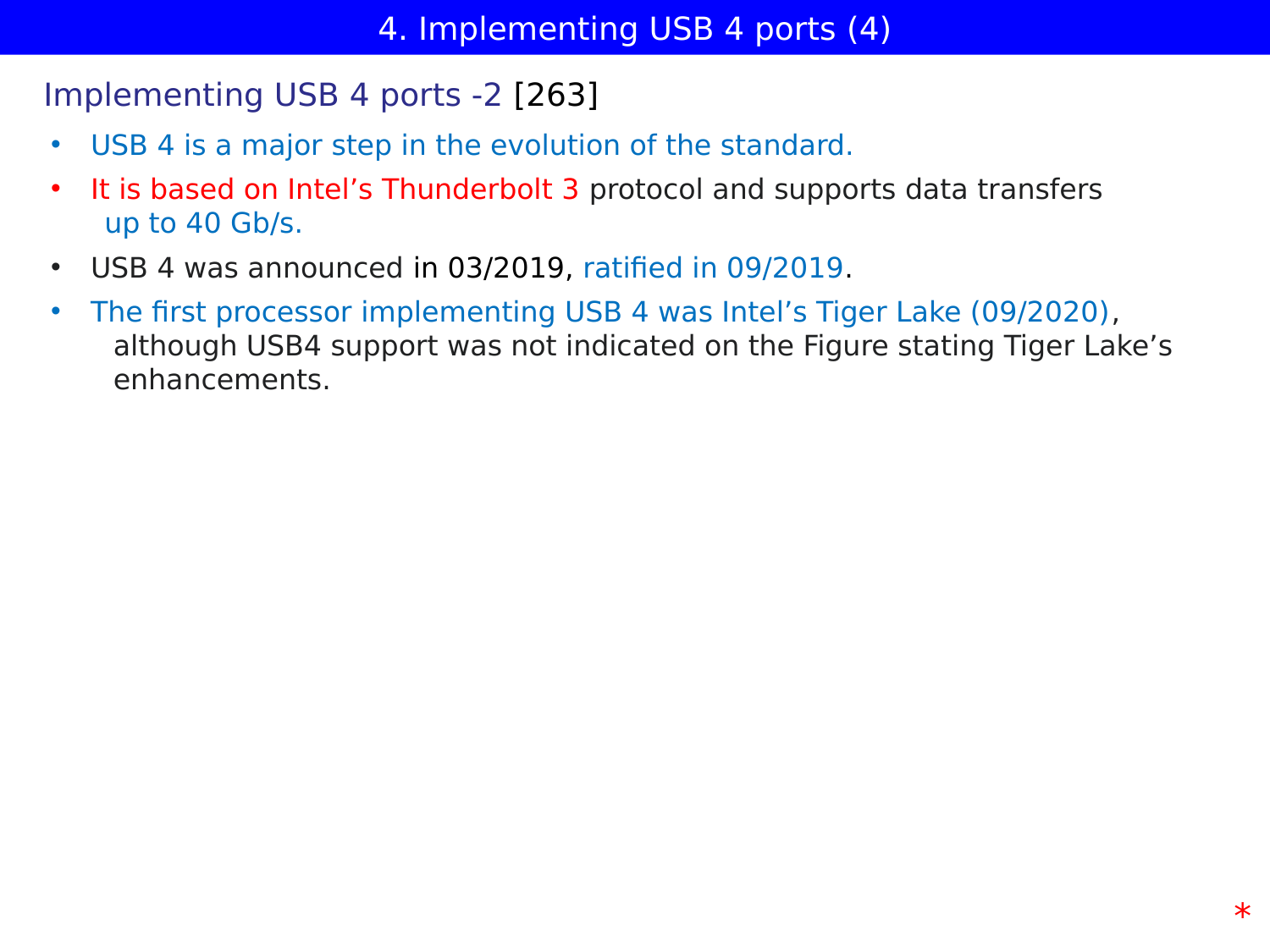

# 4. Implementing USB 4 ports (4)
Implementing USB 4 ports -2 [263]
USB 4 is a major step in the evolution of the standard.
It is based on Intel’s Thunderbolt 3 protocol and supports data transfers
      up to 40 Gb/s.
USB 4 was announced in 03/2019, ratified in 09/2019.
The first processor implementing USB 4 was Intel’s Tiger Lake (09/2020),
       although USB4 support was not indicated on the Figure stating Tiger Lake’s
       enhancements.
*